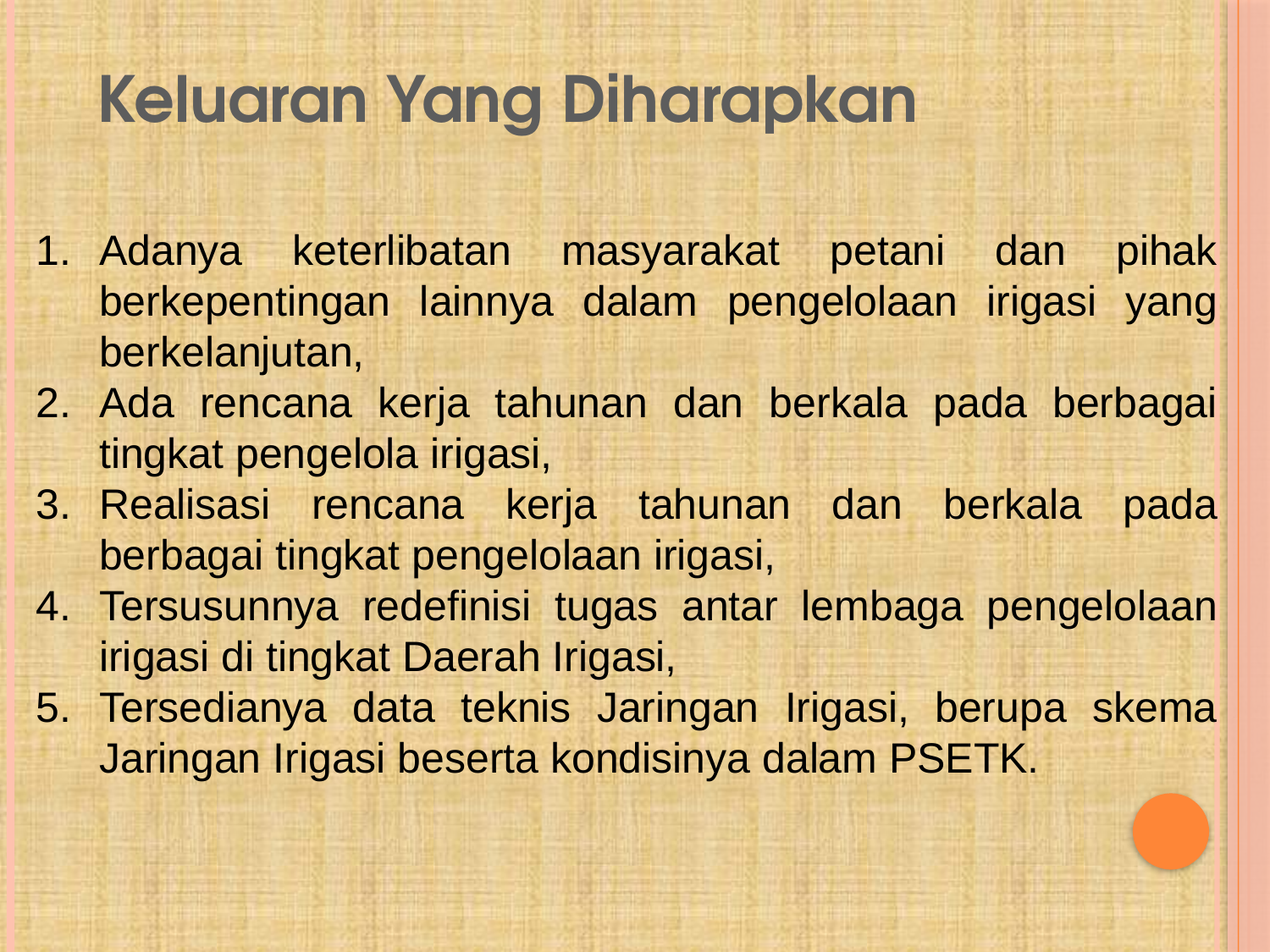

Keluaran Yang Diharapkan
Adanya keterlibatan masyarakat petani dan pihak berkepentingan lainnya dalam pengelolaan irigasi yang berkelanjutan,
Ada rencana kerja tahunan dan berkala pada berbagai tingkat pengelola irigasi,
Realisasi rencana kerja tahunan dan berkala pada berbagai tingkat pengelolaan irigasi,
Tersusunnya redefinisi tugas antar lembaga pengelolaan irigasi di tingkat Daerah Irigasi,
Tersedianya data teknis Jaringan Irigasi, berupa skema Jaringan Irigasi beserta kondisinya dalam PSETK.